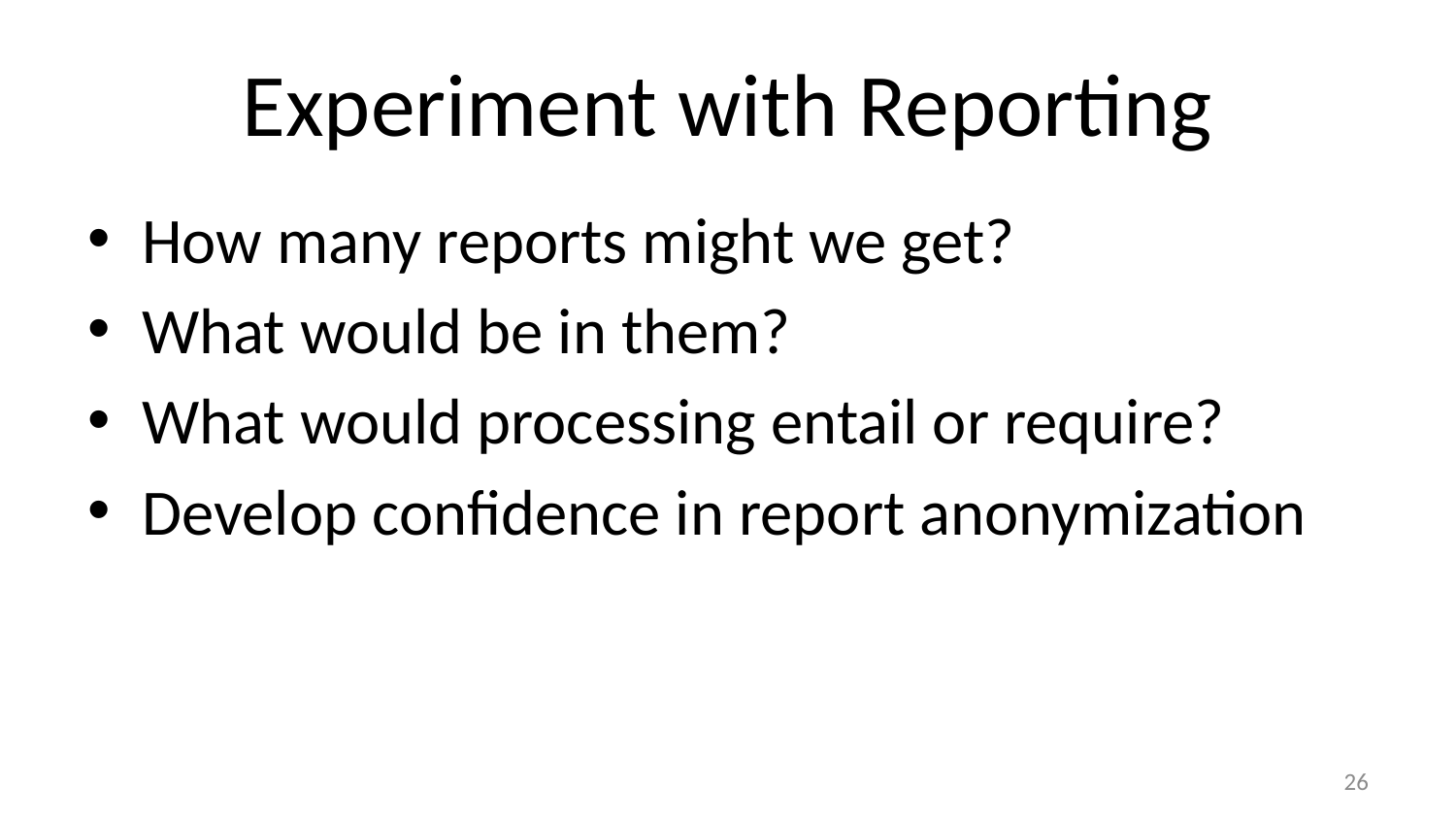

# Experiment with Reporting
How many reports might we get?
What would be in them?
What would processing entail or require?
Develop confidence in report anonymization

26